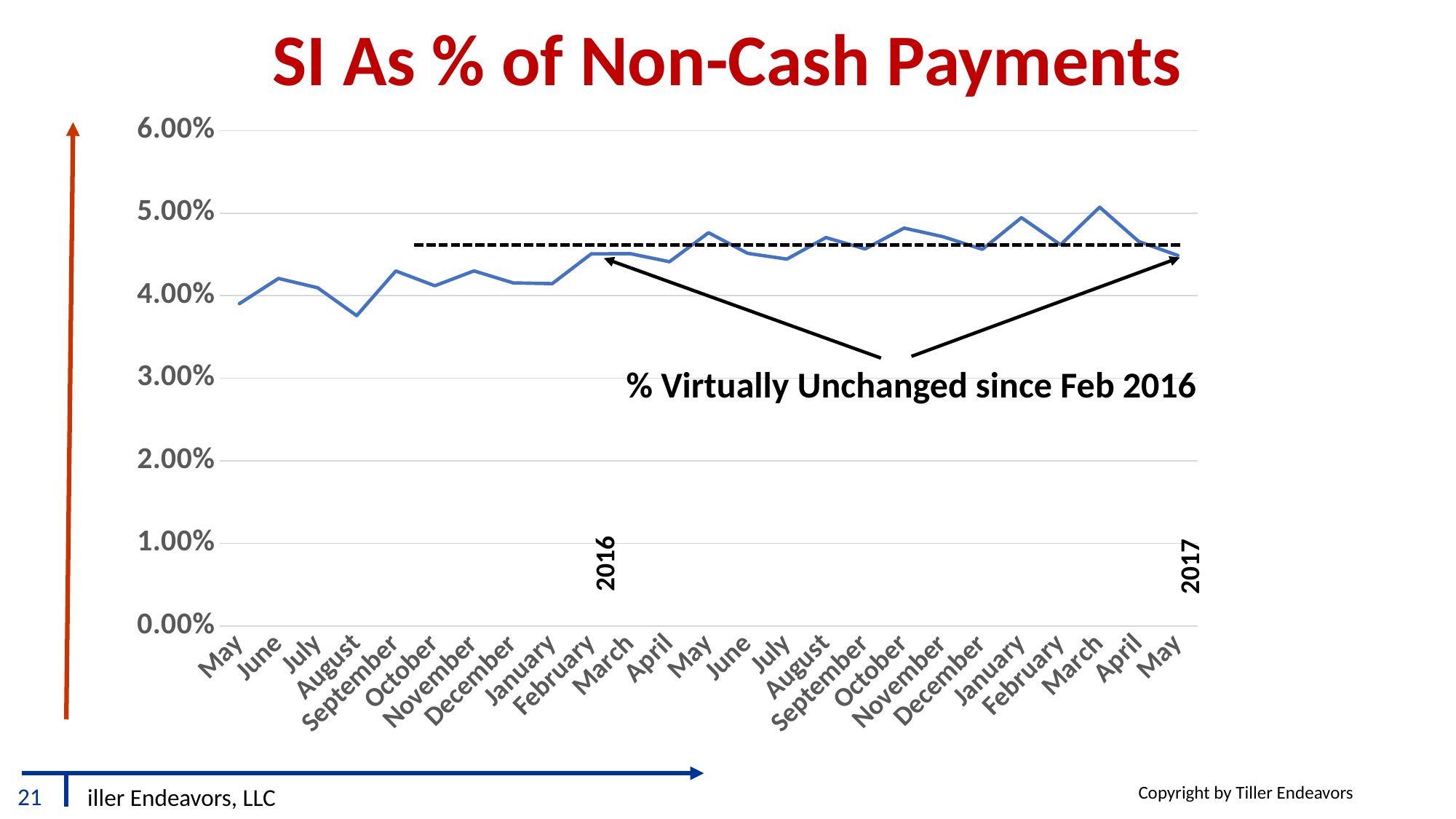

# SI As % of Non-Cash Payments

### Chart

| Category |  |
|---|---|
| May | 0.039043117716313754 |
| June | 0.042093972513334084 |
| July | 0.04096933543392674 |
| August | 0.037588348682801455 |
| September | 0.04299691773725653 |
| October | 0.04120526834352427 |
| November | 0.043010517231385534 |
| December | 0.04155578466000941 |
| January | 0.04146369050124153 |
| February | 0.04507600169968964 |
| March | 0.045091781994965545 |
| April | 0.04411738949854633 |
| May | 0.04763376378736285 |
| June | 0.04513132057329633 |
| July | 0.04443338955100349 |
| August | 0.04704100754045103 |
| September | 0.0456678950663714 |
| October | 0.04819297735015665 |
| November | 0.047144804739456835 |
| December | 0.045616658696691736 |
| January | 0.049452588112276694 |
| February | 0.04616852481231991 |
| March | 0.050725099287161866 |
| April | 0.046568675961230606 |
| May | 0.04487898360024841 |
% Virtually Unchanged since Feb 2016
2016
2017
Copyright by Tiller Endeavors